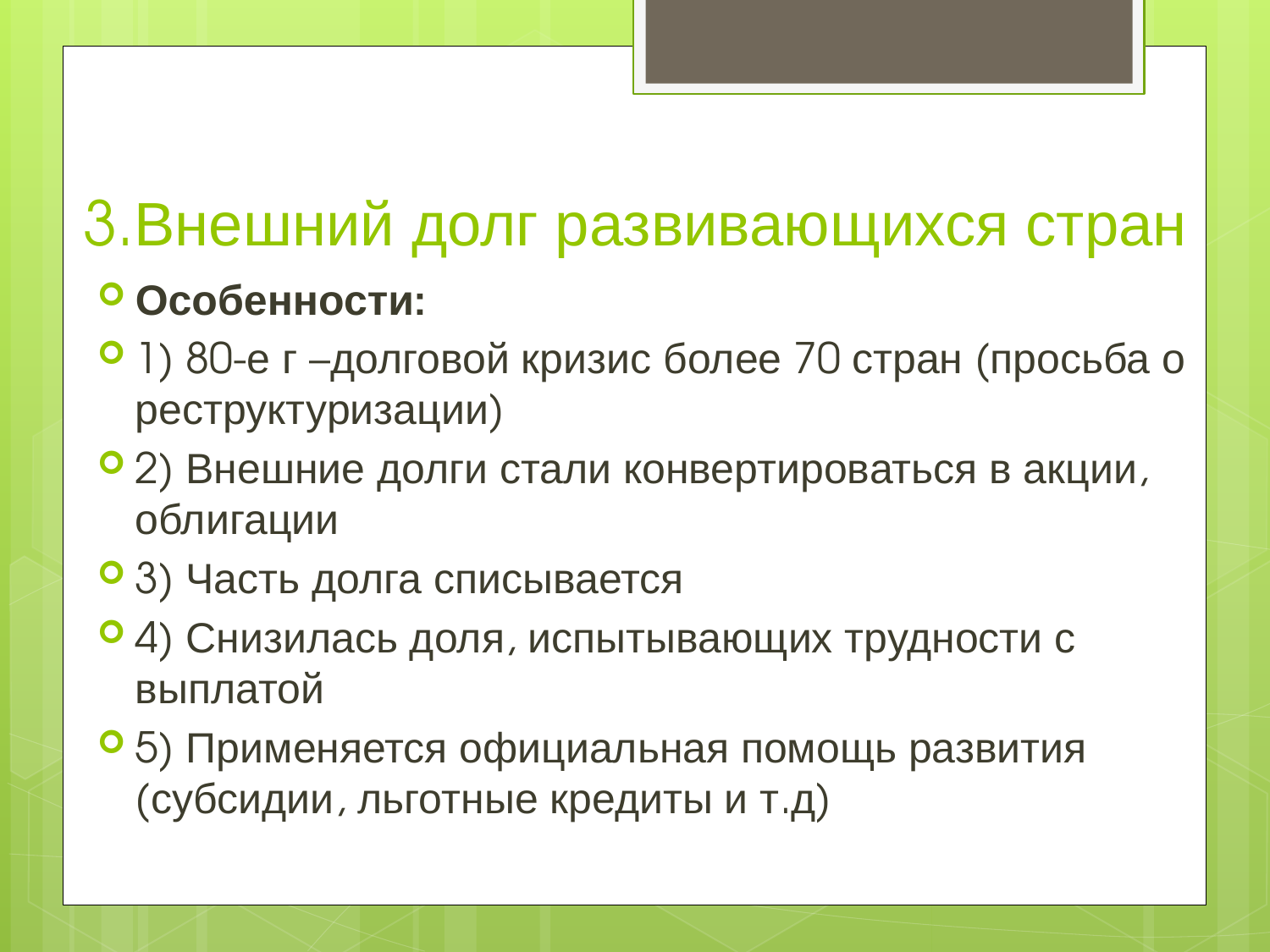

# 3.Внешний долг развивающихся стран
Особенности:
1) 80-е г –долговой кризис более 70 стран (просьба о реструктуризации)
2) Внешние долги стали конвертироваться в акции, облигации
3) Часть долга списывается
4) Снизилась доля, испытывающих трудности с выплатой
5) Применяется официальная помощь развития (субсидии, льготные кредиты и т.д)